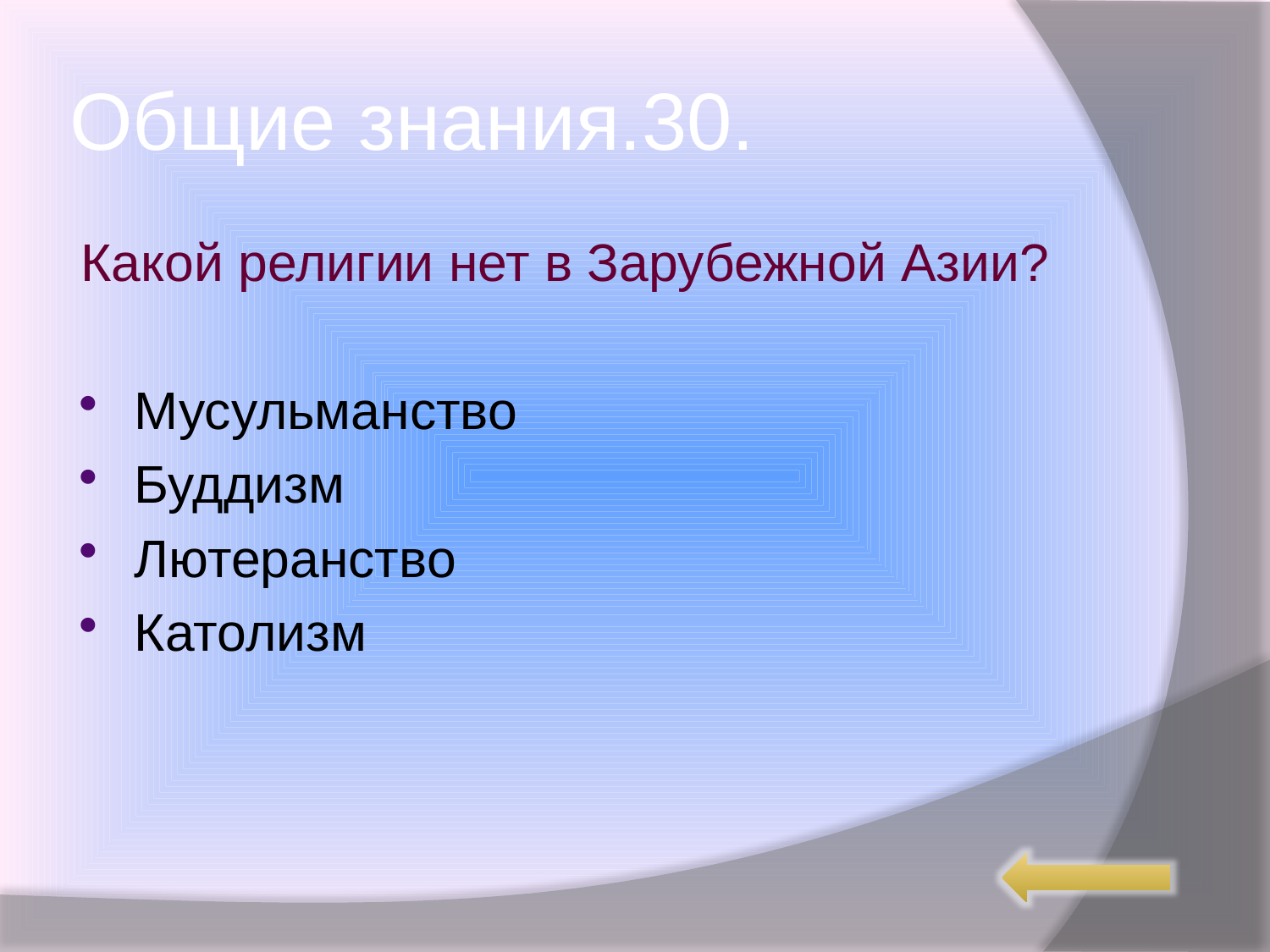

# Общие знания.30.
Какой религии нет в Зарубежной Азии?

Мусульманство
Буддизм
Лютеранство
Католизм